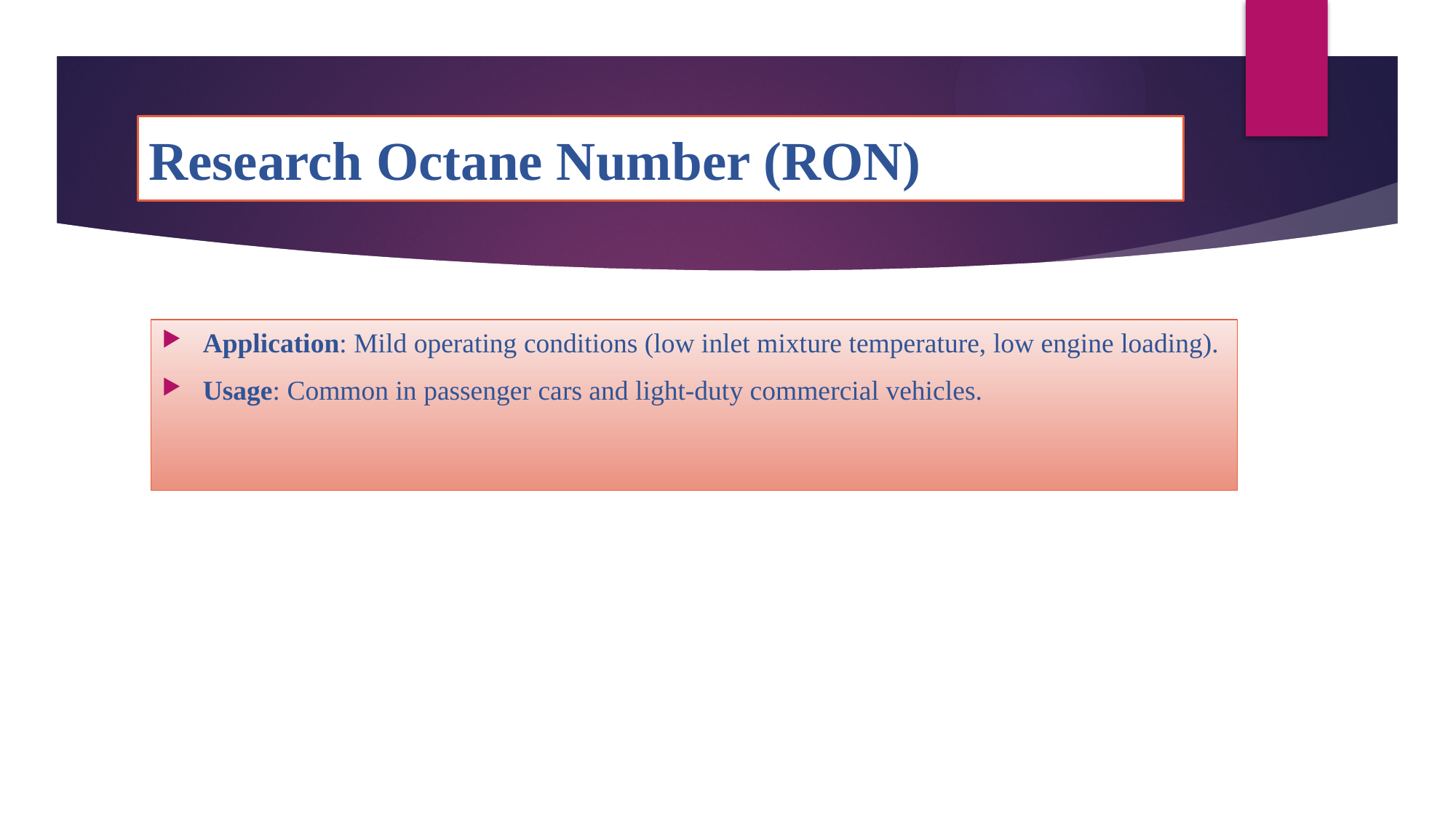

# Research Octane Number (RON)
Application: Mild operating conditions (low inlet mixture temperature, low engine loading).
Usage: Common in passenger cars and light-duty commercial vehicles.